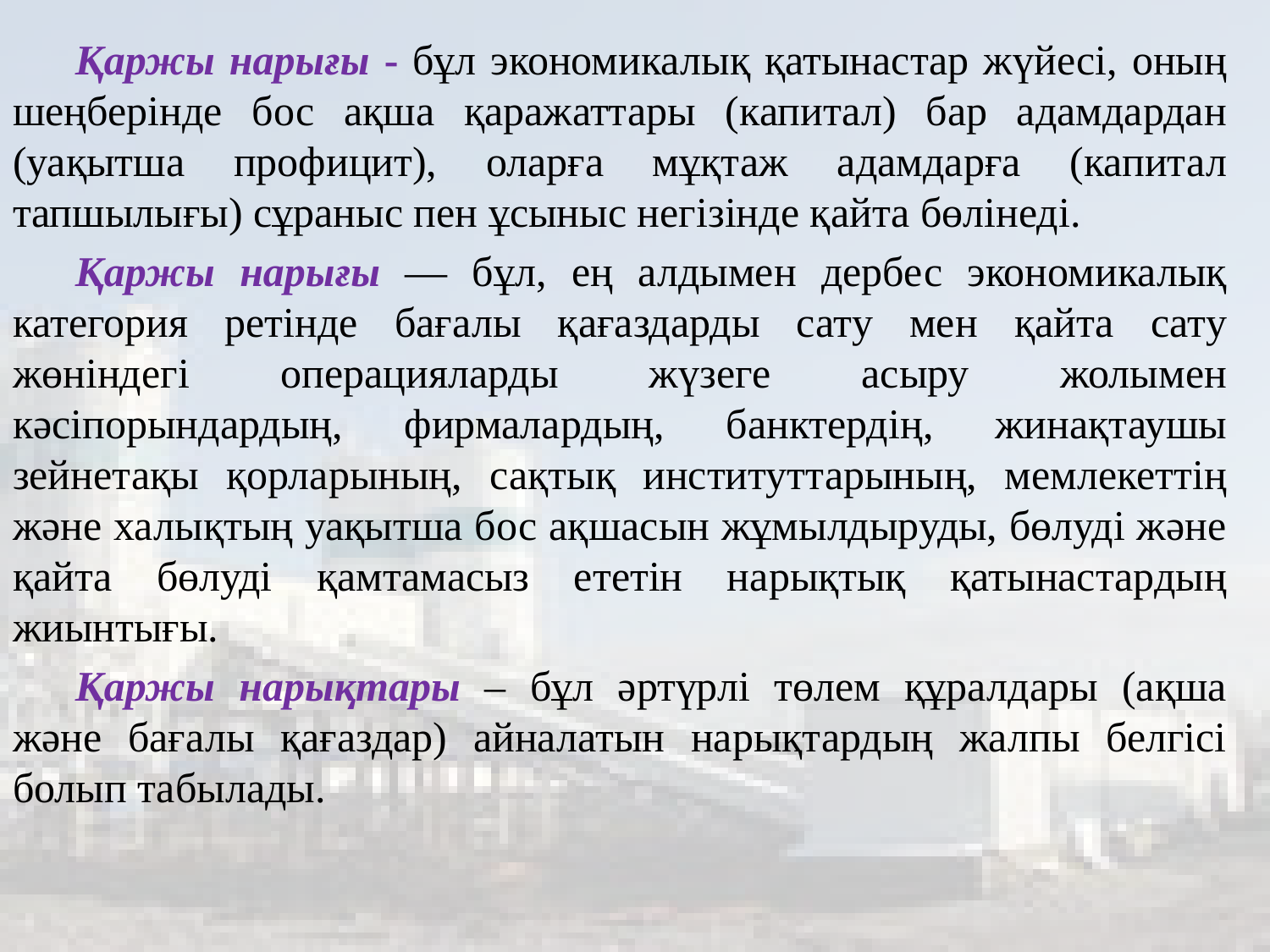

Қаржы нарығы - бұл экономикалық қатынастар жүйесі, оның шеңберінде бос ақша қаражаттары (капитал) бар адамдардан (уақытша профицит), оларға мұқтаж адамдарға (капитал тапшылығы) сұраныс пен ұсыныс негізінде қайта бөлінеді.
Қаржы нарығы — бұл, ең алдымен дербес экономикалық категория ретінде бағалы қағаздарды сату мен қайта сату жөніндегі операцияларды жүзеге асыру жолымен кәсіпорындардың, фирмалардың, банктердің, жинақтаушы зейнетақы қорларының, сақтық институттарының, мемлекеттің және халықтың уақытша бос ақшасын жұмылдыруды, бөлуді және қайта бөлуді қамтамасыз ететін нарықтық қатынастардың жиынтығы.
Қаржы нарықтары – бұл əртүрлі төлем құралдары (ақша жəне бағалы қағаздар) айналатын нарықтардың жалпы белгісі болып табылады.